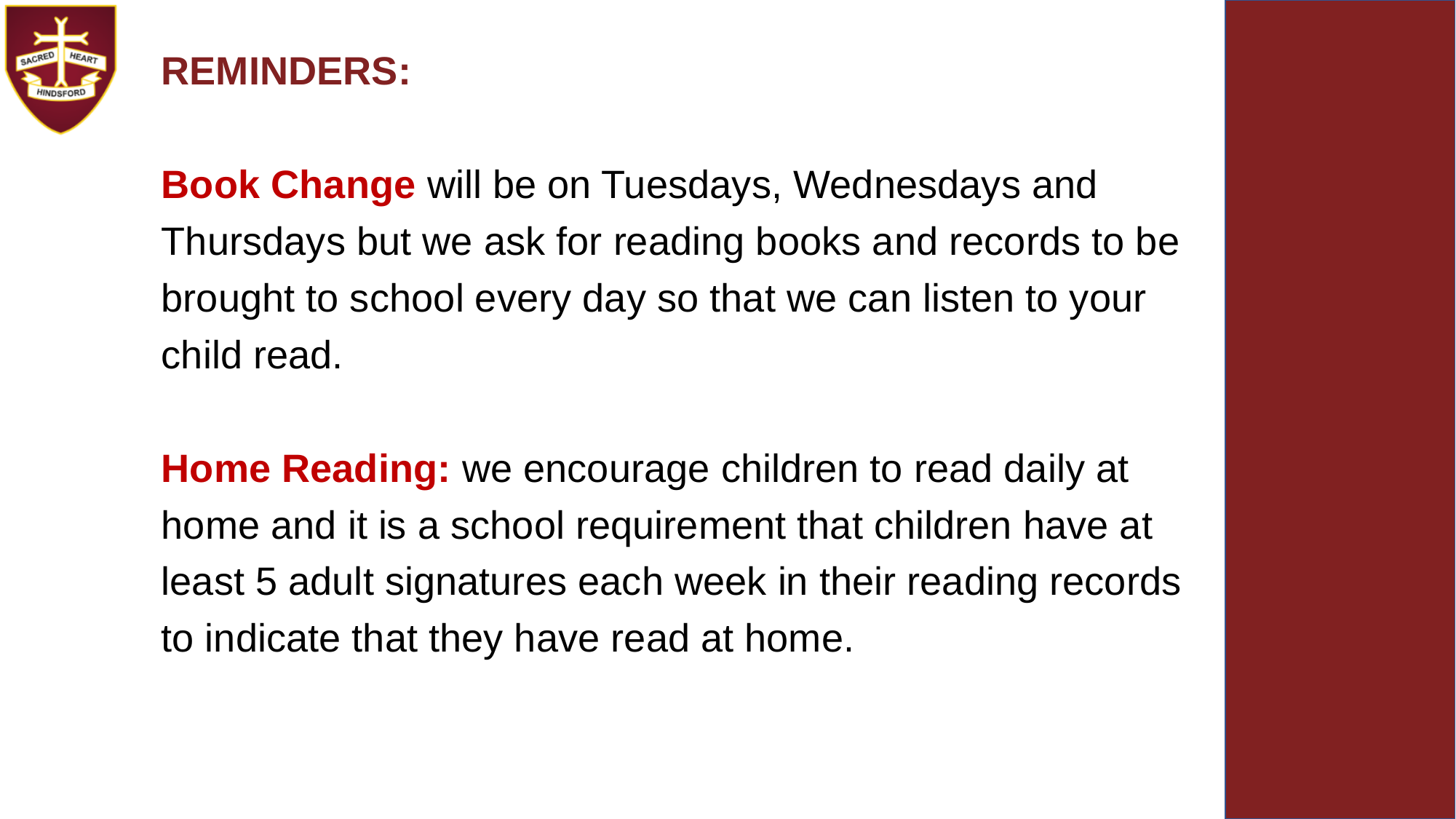

REMINDERS:

Book Change will be on Tuesdays, Wednesdays and Thursdays but we ask for reading books and records to be brought to school every day so that we can listen to your child read.

Home Reading: we encourage children to read daily at home and it is a school requirement that children have at least 5 adult signatures each week in their reading records to indicate that they have read at home.